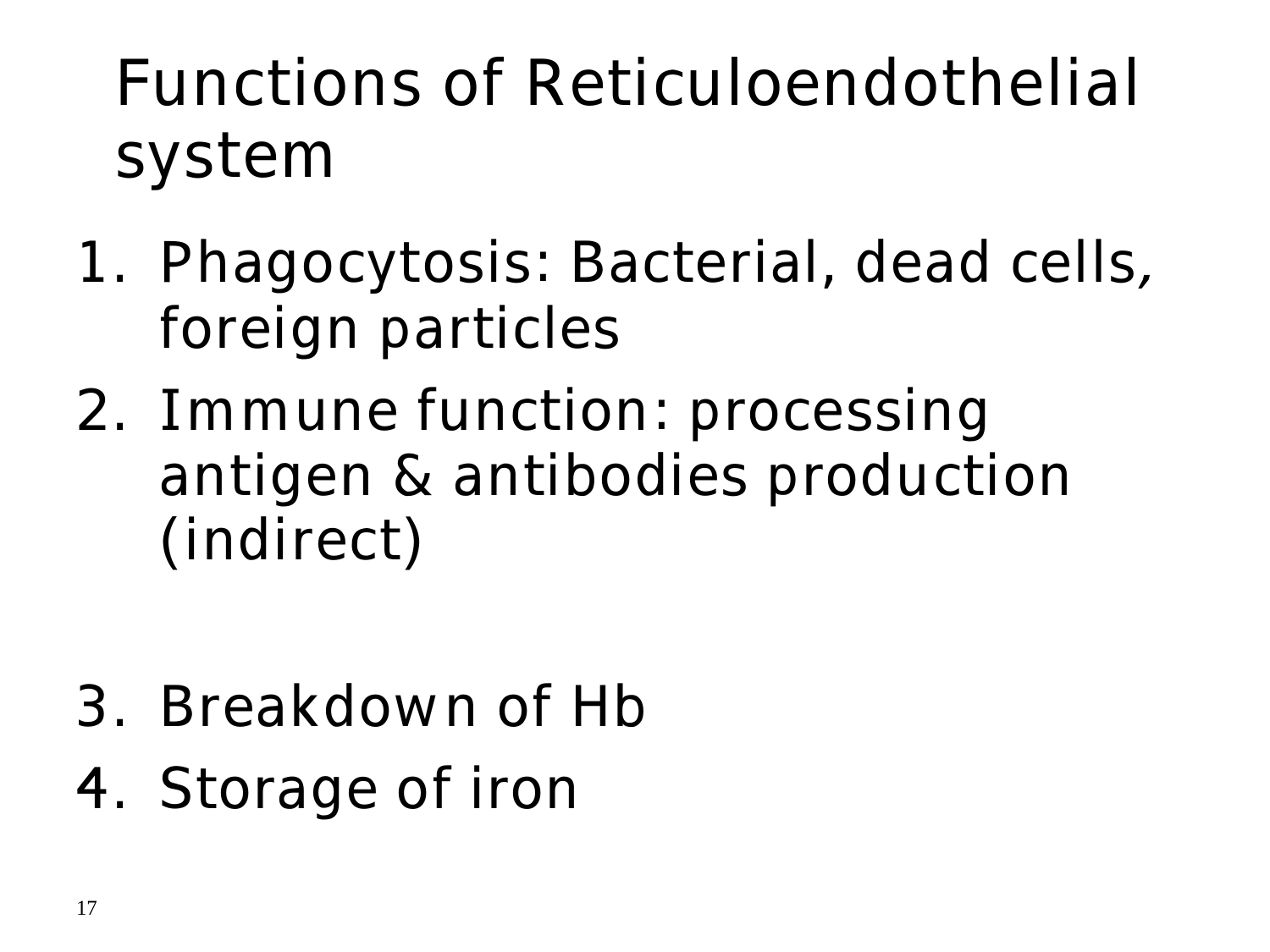

# Functions of Reticuloendothelial system
Phagocytosis: Bacterial, dead cells,
foreign particles
Immune function: processing antigen & antibodies production (indirect)

Breakdown of Hb
Storage of iron
17